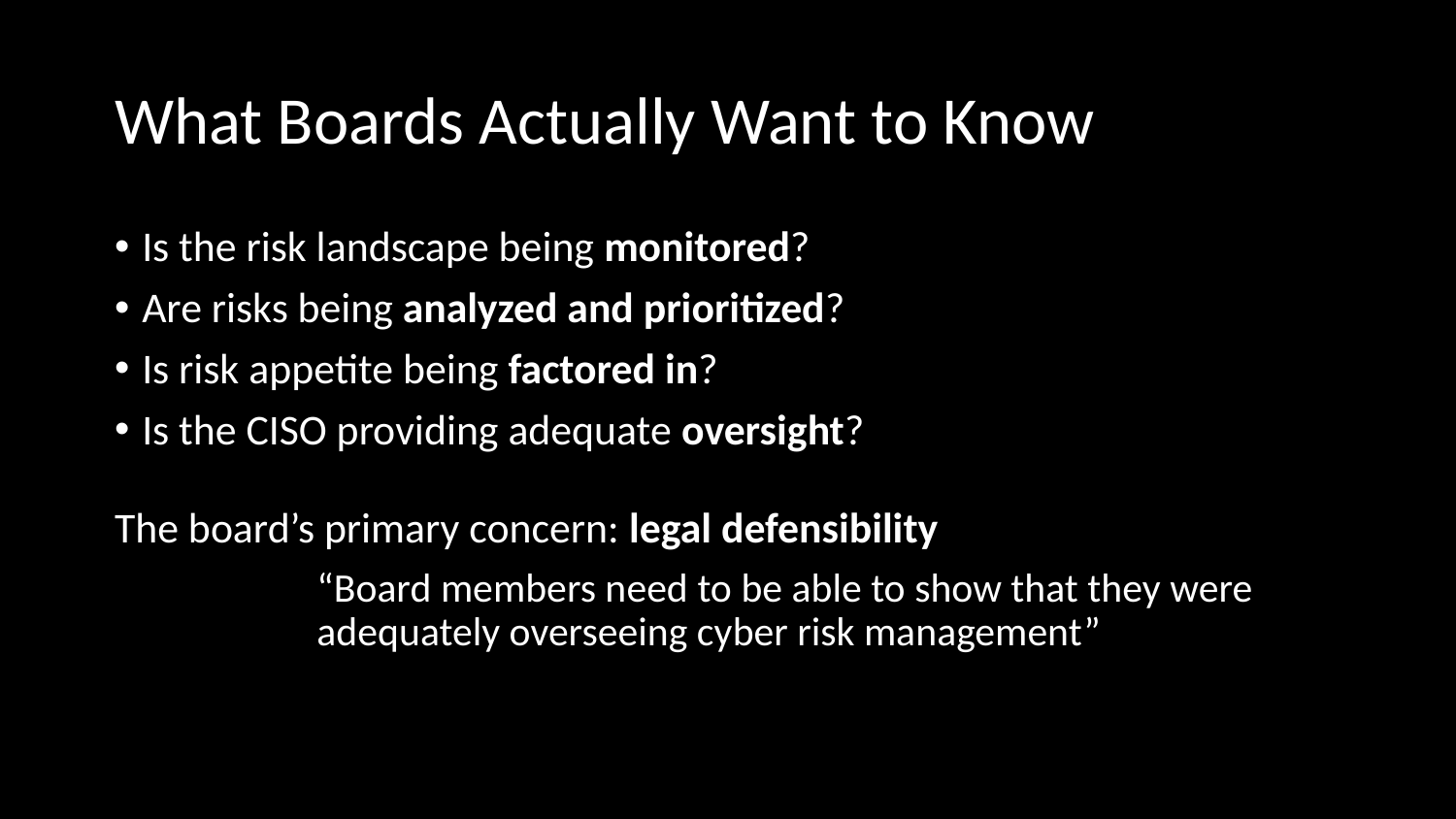

# What Boards Actually Want to Know
Is the risk landscape being monitored?
Are risks being analyzed and prioritized?
Is risk appetite being factored in?
Is the CISO providing adequate oversight?

The board’s primary concern: legal defensibility
“Board members need to be able to show that they were adequately overseeing cyber risk management”